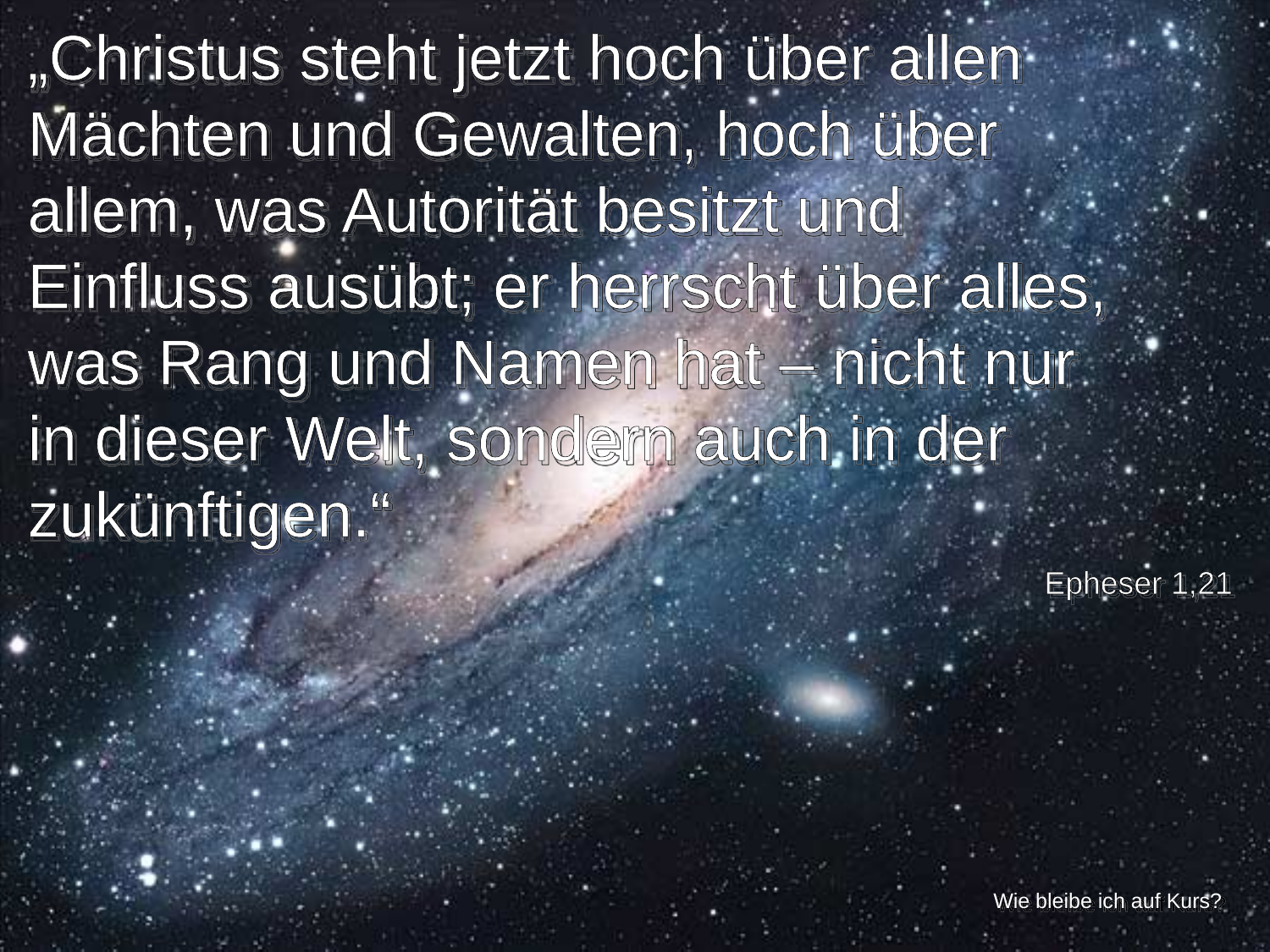

„Christus steht jetzt hoch über allen Mächten und Gewalten, hoch über allem, was Autorität besitzt und Einfluss ausübt; er herrscht über alles, was Rang und Namen hat – nicht nur in dieser Welt, sondern auch in der zukünftigen.“
Epheser 1,21
Wie bleibe ich auf Kurs?